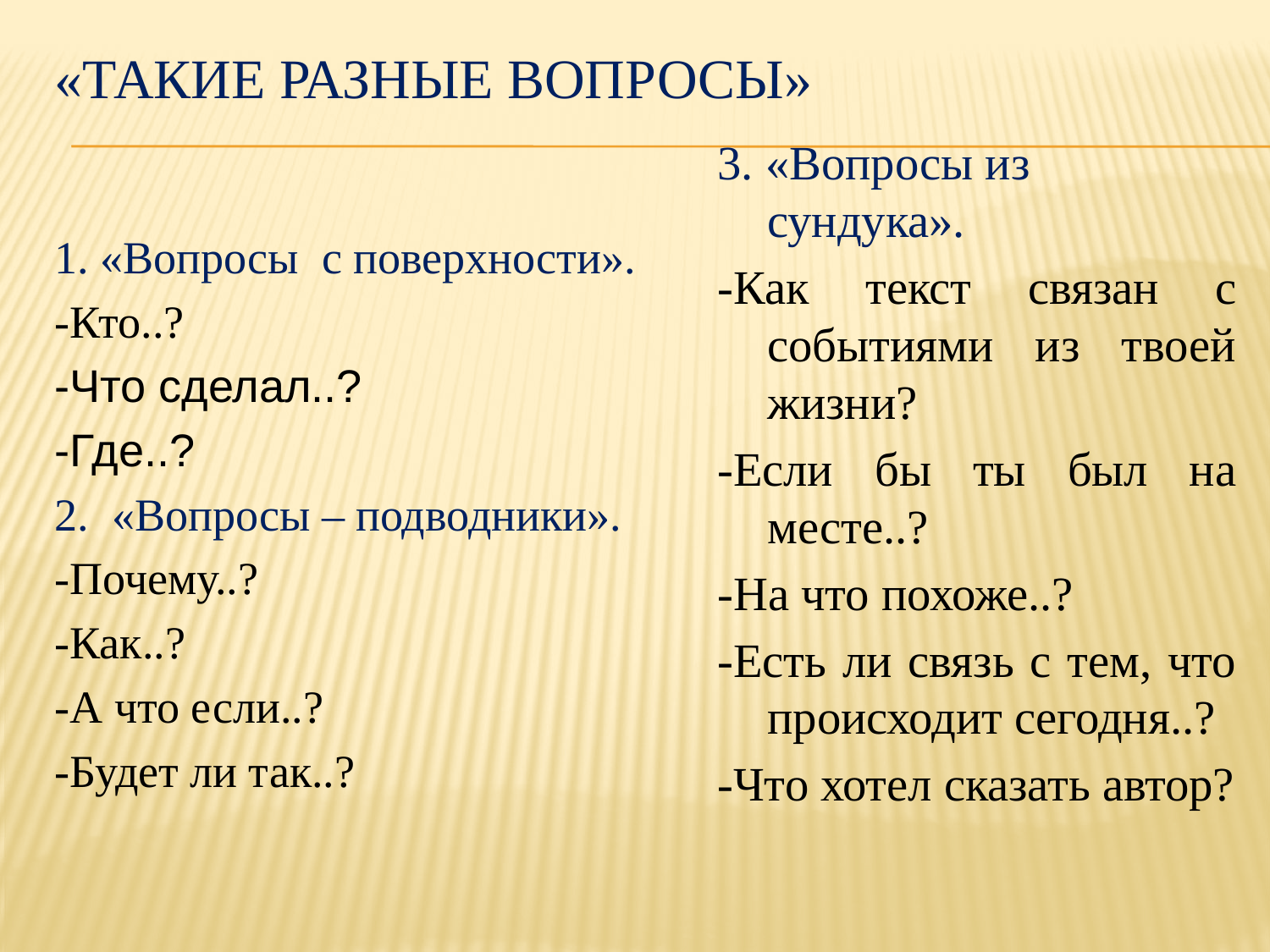

# «Такие разные вопросы»
3. «Вопросы из сундука».
-Как текст связан с событиями из твоей жизни?
-Если бы ты был на месте..?
-На что похоже..?
-Есть ли связь с тем, что происходит сегодня..?
-Что хотел сказать автор?
1. «Вопросы  с поверхности».
-Кто..?
-Что сделал..?
-Где..?
2.  «Вопросы – подводники».
-Почему..?
-Как..?
-А что если..?
-Будет ли так..?